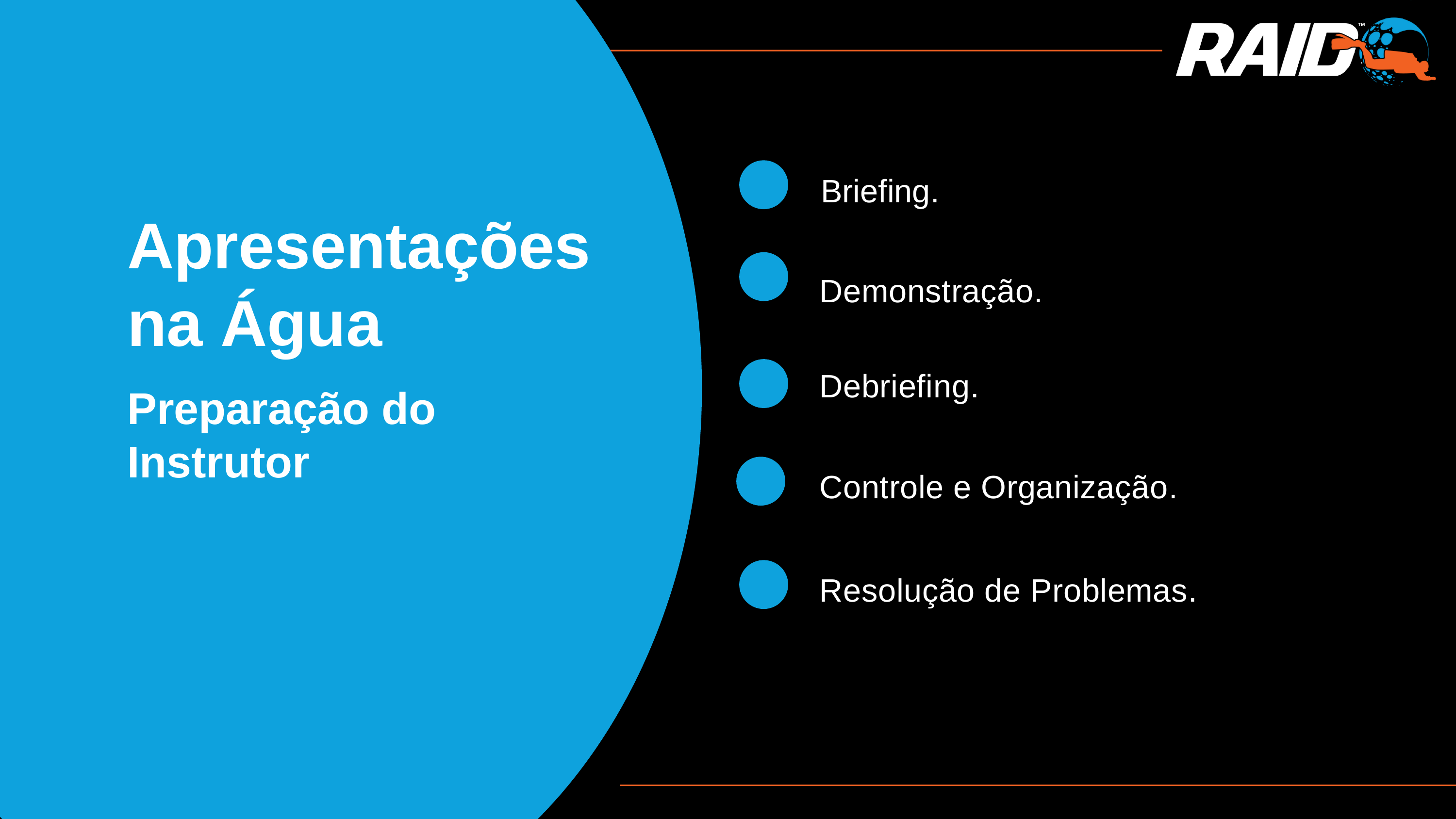

Briefing.
Apresentações na Água

Demonstração.

Debriefing.
Preparação do Instrutor

Controle e Organização.

Resolução de Problemas.